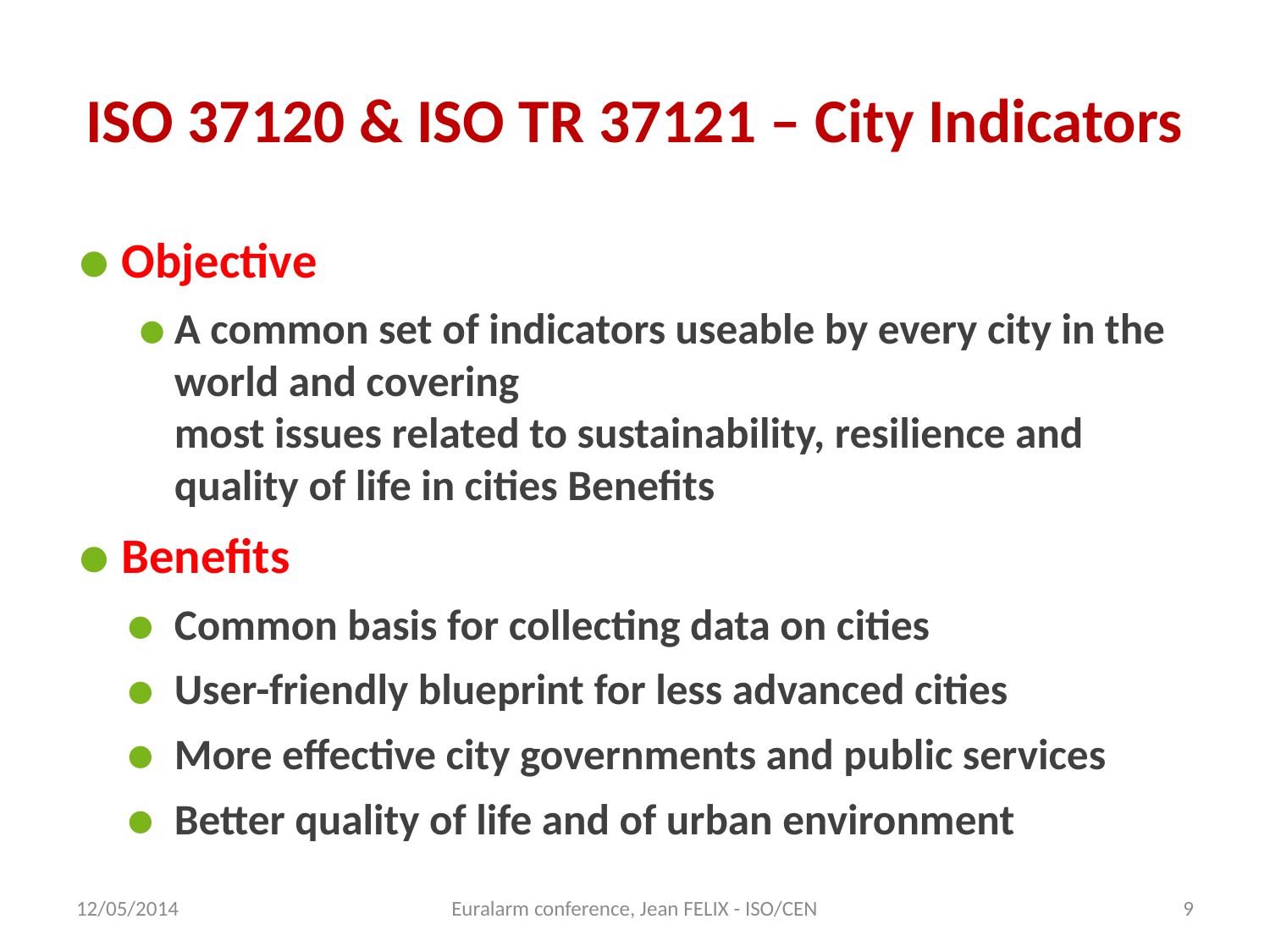

# ISO 37120 & ISO TR 37121 – City Indicators
Objective
A common set of indicators useable by every city in the world and covering
most issues related to sustainability, resilience and quality of life in cities Benefits
Benefits
Common basis for collecting data on cities
User-friendly blueprint for less advanced cities
More effective city governments and public services
Better quality of life and of urban environment

12/05/2014
Euralarm conference, Jean FELIX - ISO/CEN
9